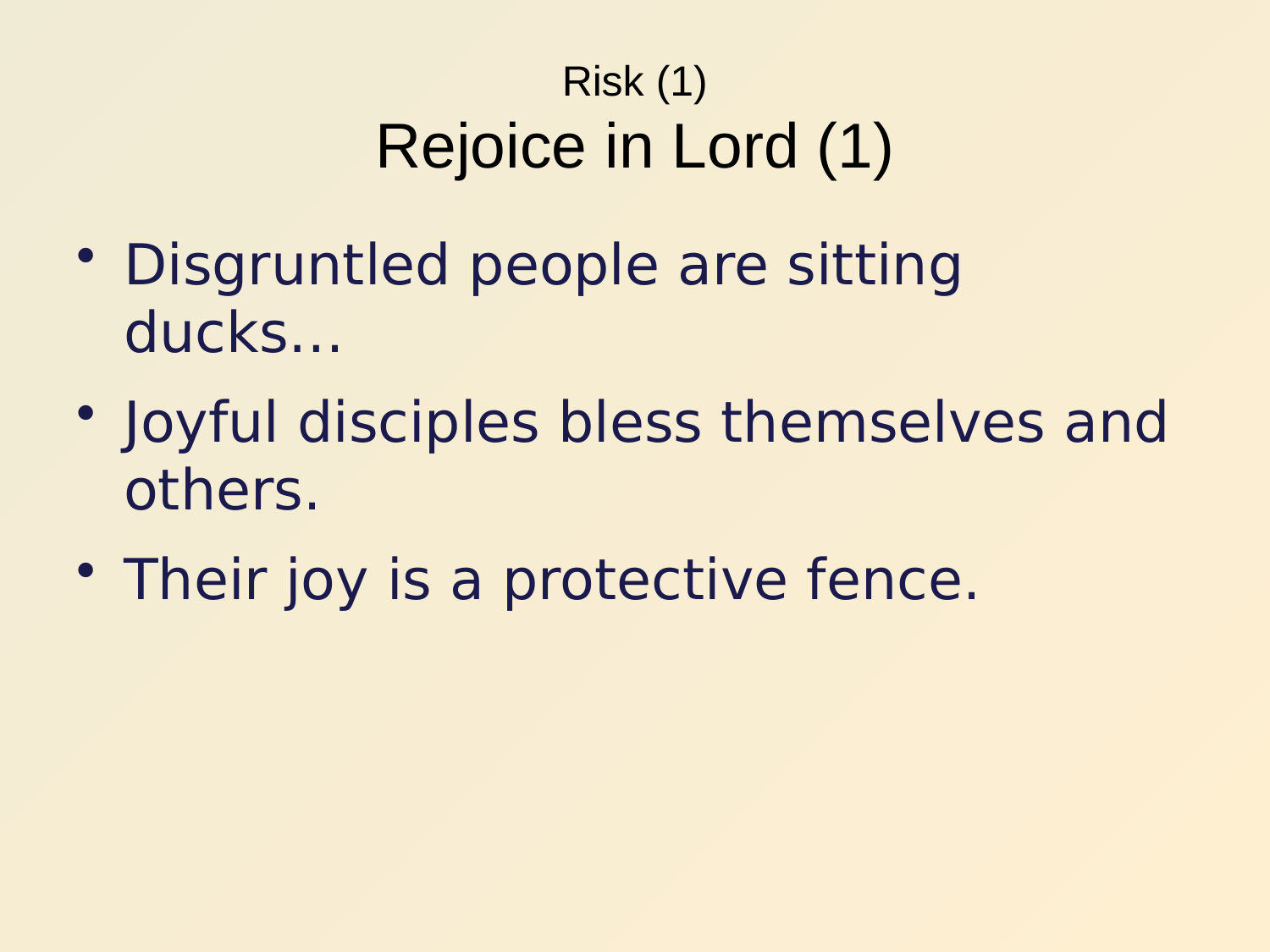

# Risk (1) Rejoice in Lord (1)
Disgruntled people are sitting ducks…
Joyful disciples bless themselves and others.
Their joy is a protective fence.